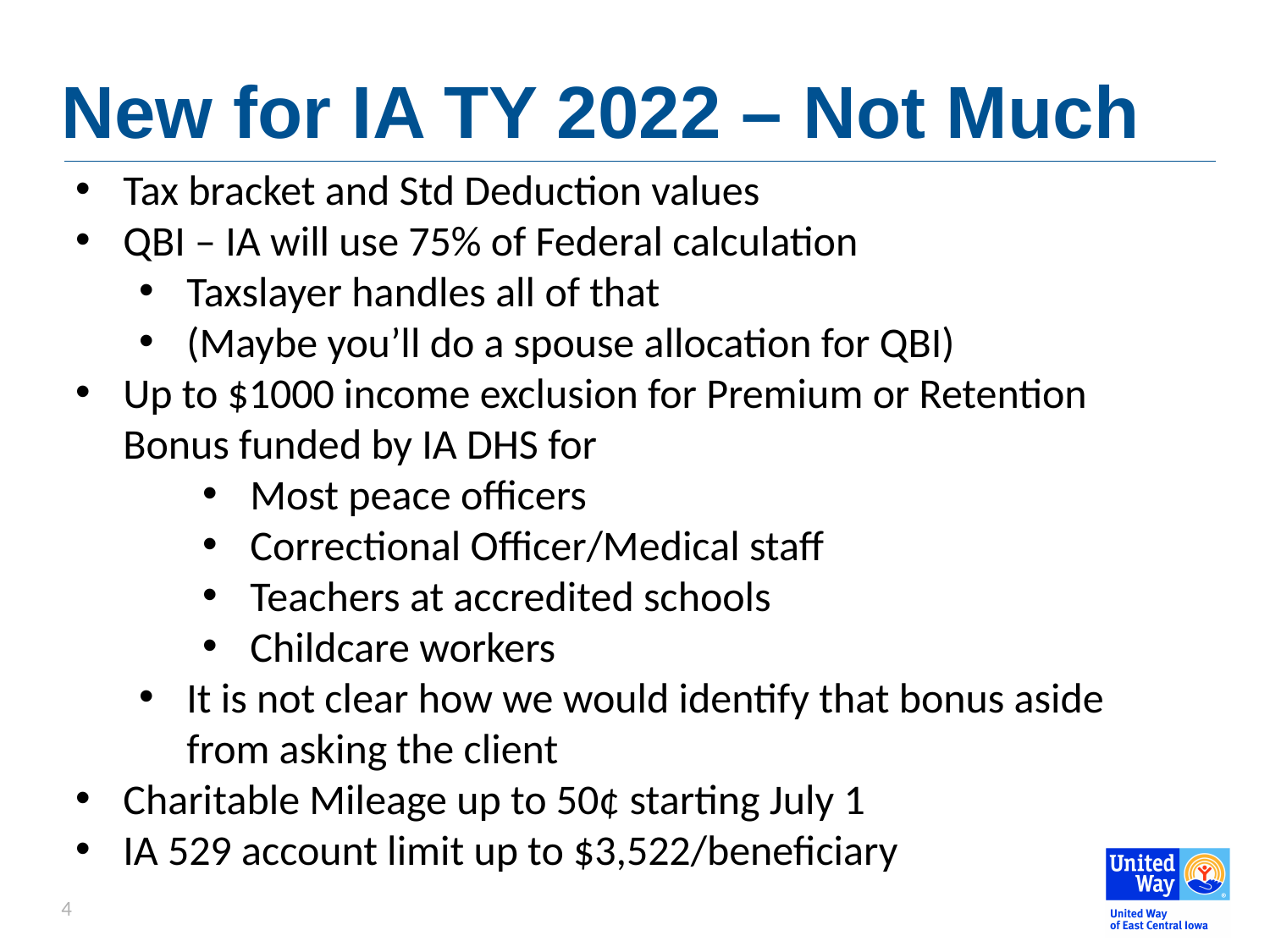

# New for IA TY 2022 – Not Much
Tax bracket and Std Deduction values
QBI – IA will use 75% of Federal calculation
Taxslayer handles all of that
(Maybe you’ll do a spouse allocation for QBI)
Up to $1000 income exclusion for Premium or Retention Bonus funded by IA DHS for
Most peace officers
Correctional Officer/Medical staff
Teachers at accredited schools
Childcare workers
It is not clear how we would identify that bonus aside from asking the client
Charitable Mileage up to 50¢ starting July 1
IA 529 account limit up to $3,522/beneficiary
4